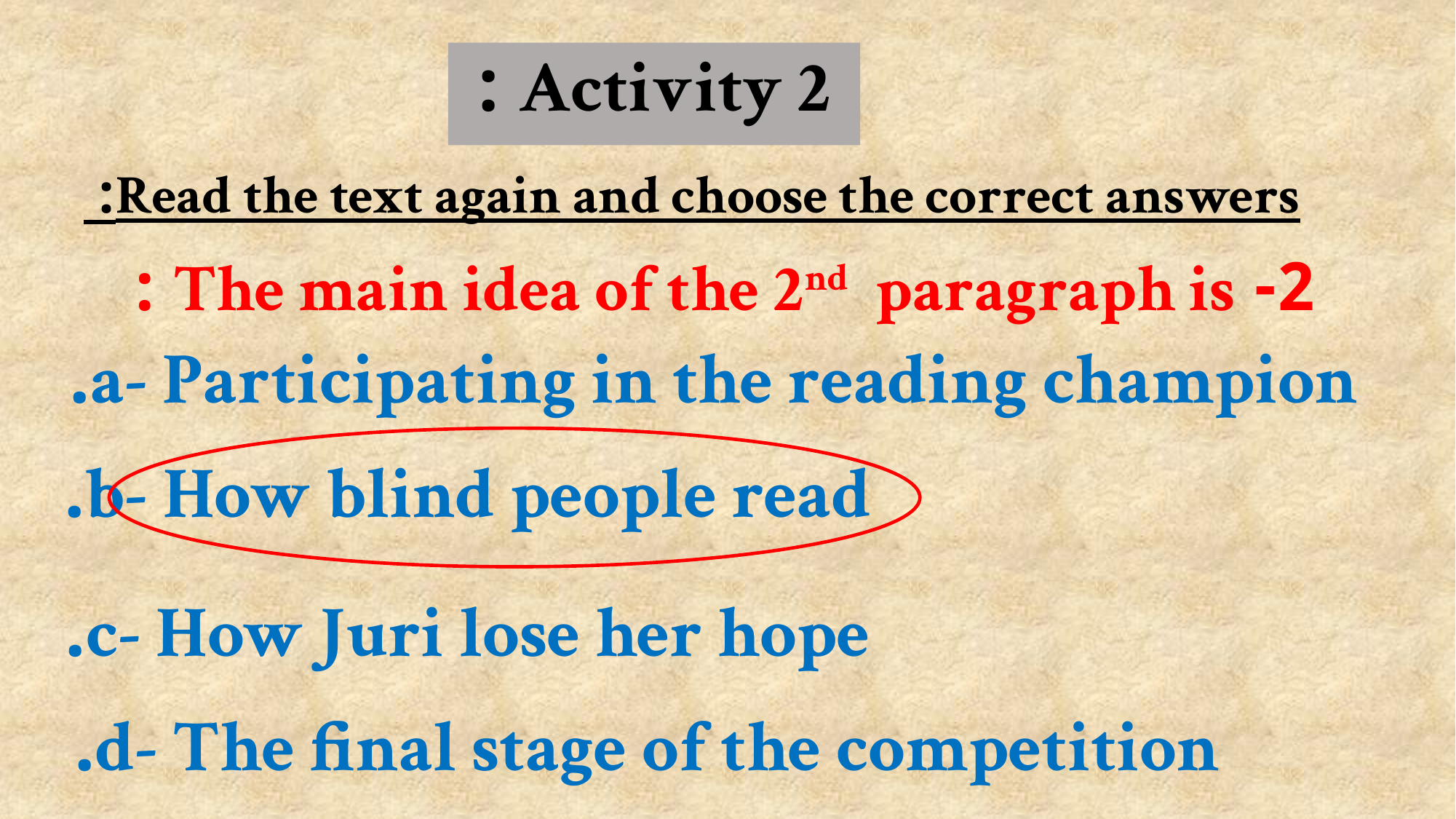

Activity 2 :
Read the text again and choose the correct answers:
2- The main idea of the 2nd  paragraph is :
a- Participating in the reading champion.

 b- How blind people read.

c- How Juri lose her hope.
d- The final stage of the competition.